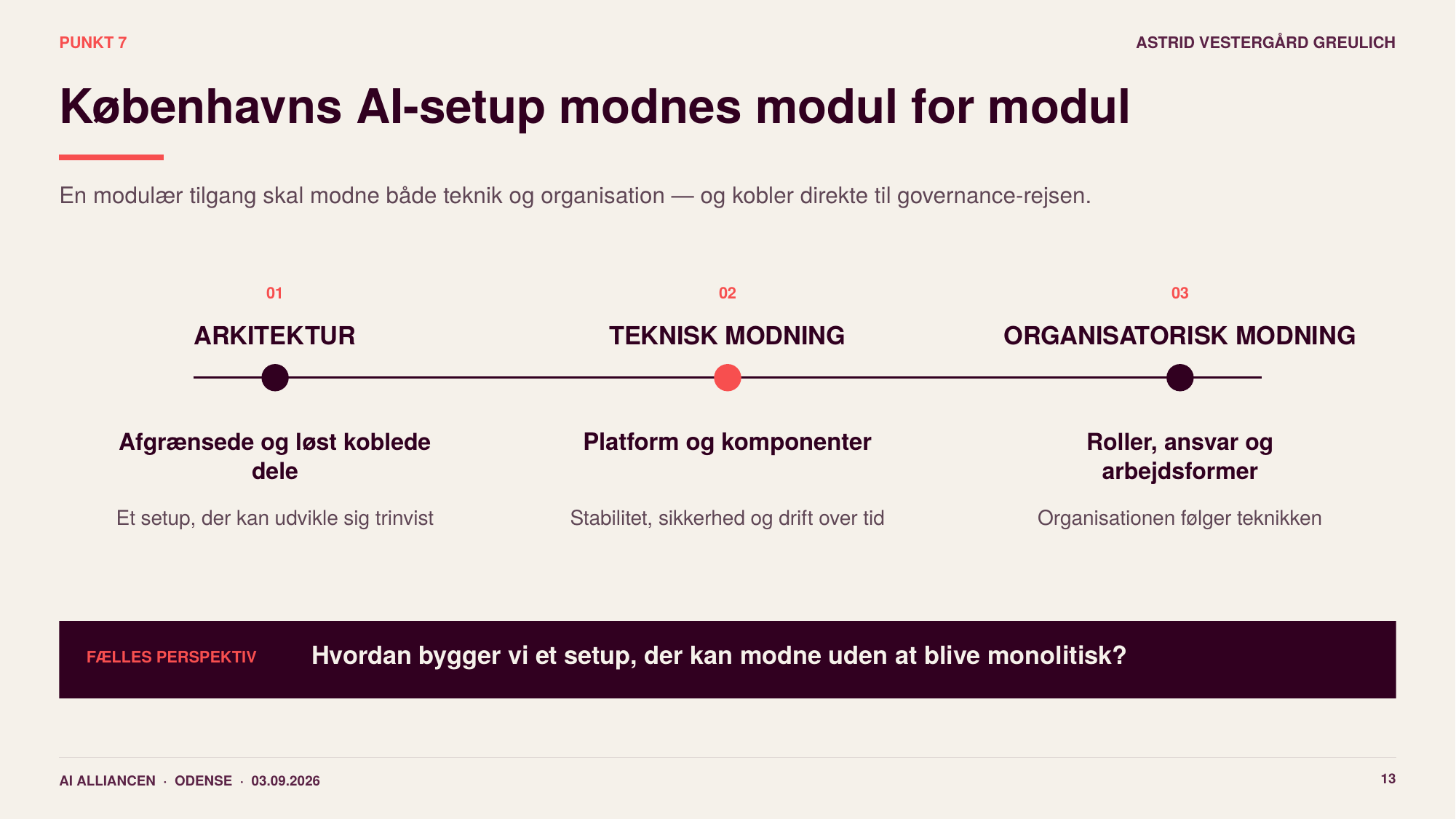

PUNKT 7
ASTRID VESTERGÅRD GREULICH
Københavns AI-setup modnes modul for modul

En modulær tilgang skal modne både teknik og organisation — og kobler direkte til governance-rejsen.
01
02
03
ARKITEKTUR
TEKNISK MODNING
ORGANISATORISK MODNING

Afgrænsede og løst koblede dele
Platform og komponenter
Roller, ansvar og arbejdsformer
Et setup, der kan udvikle sig trinvist
Stabilitet, sikkerhed og drift over tid
Organisationen følger teknikken

Hvordan bygger vi et setup, der kan modne uden at blive monolitisk?
FÆLLES PERSPEKTIV
13
AI ALLIANCEN  ·  ODENSE  ·  03.09.2026